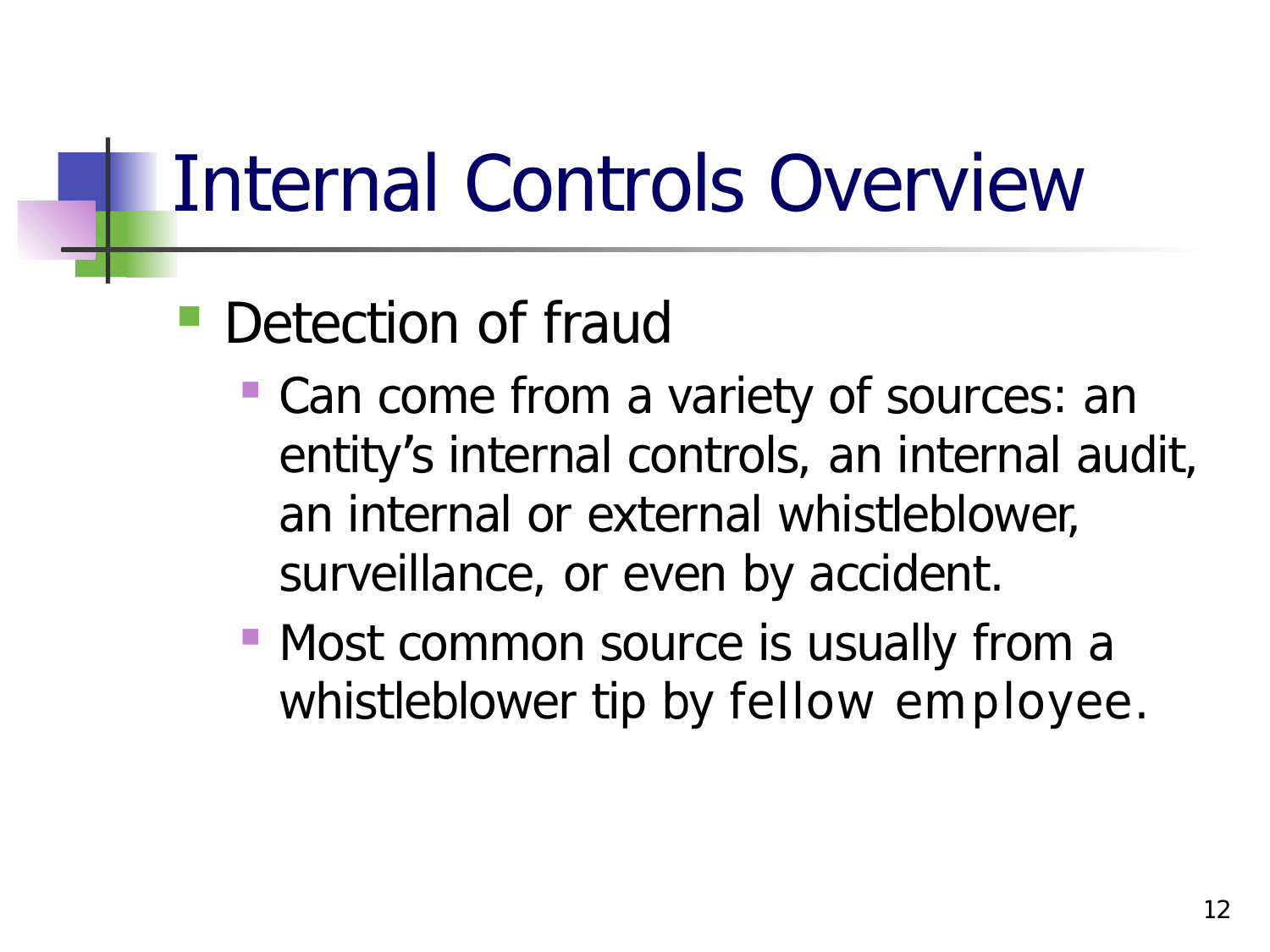

# Internal Controls Overview
Detection of fraud
Can come from a variety of sources: an entity’s internal controls, an internal audit, an internal or external whistleblower, surveillance, or even by accident.
Most common source is usually from a whistleblower tip by fellow employee.
12